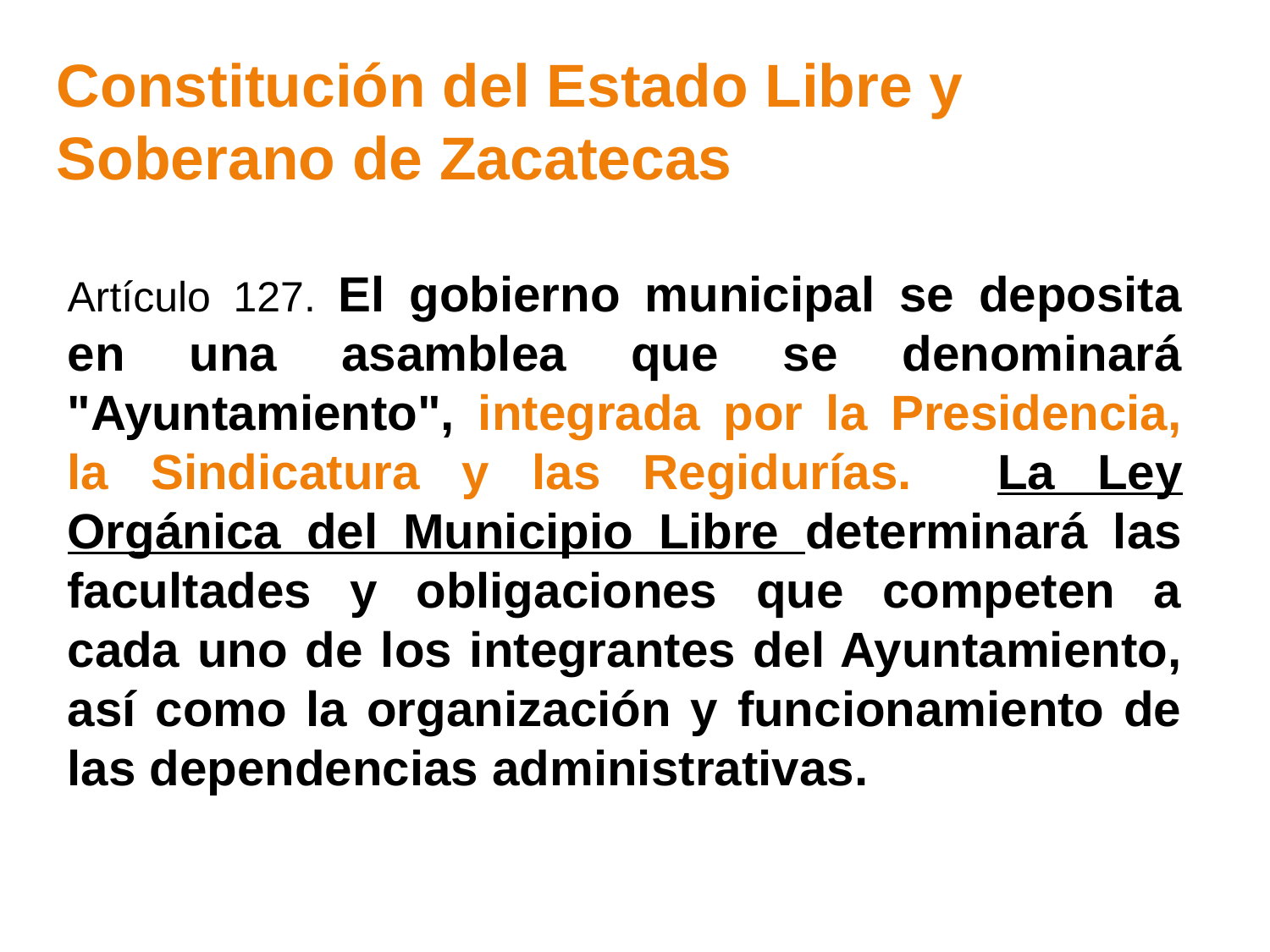

# Constitución del Estado Libre y Soberano de Zacatecas
Artículo 127. El gobierno municipal se deposita en una asamblea que se denominará "Ayuntamiento", integrada por la Presidencia, la Sindicatura y las Regidurías.  La Ley Orgánica del Municipio Libre determinará las facultades y obligaciones que competen a cada uno de los integrantes del Ayuntamiento, así como la organización y funcionamiento de las dependencias administrativas.